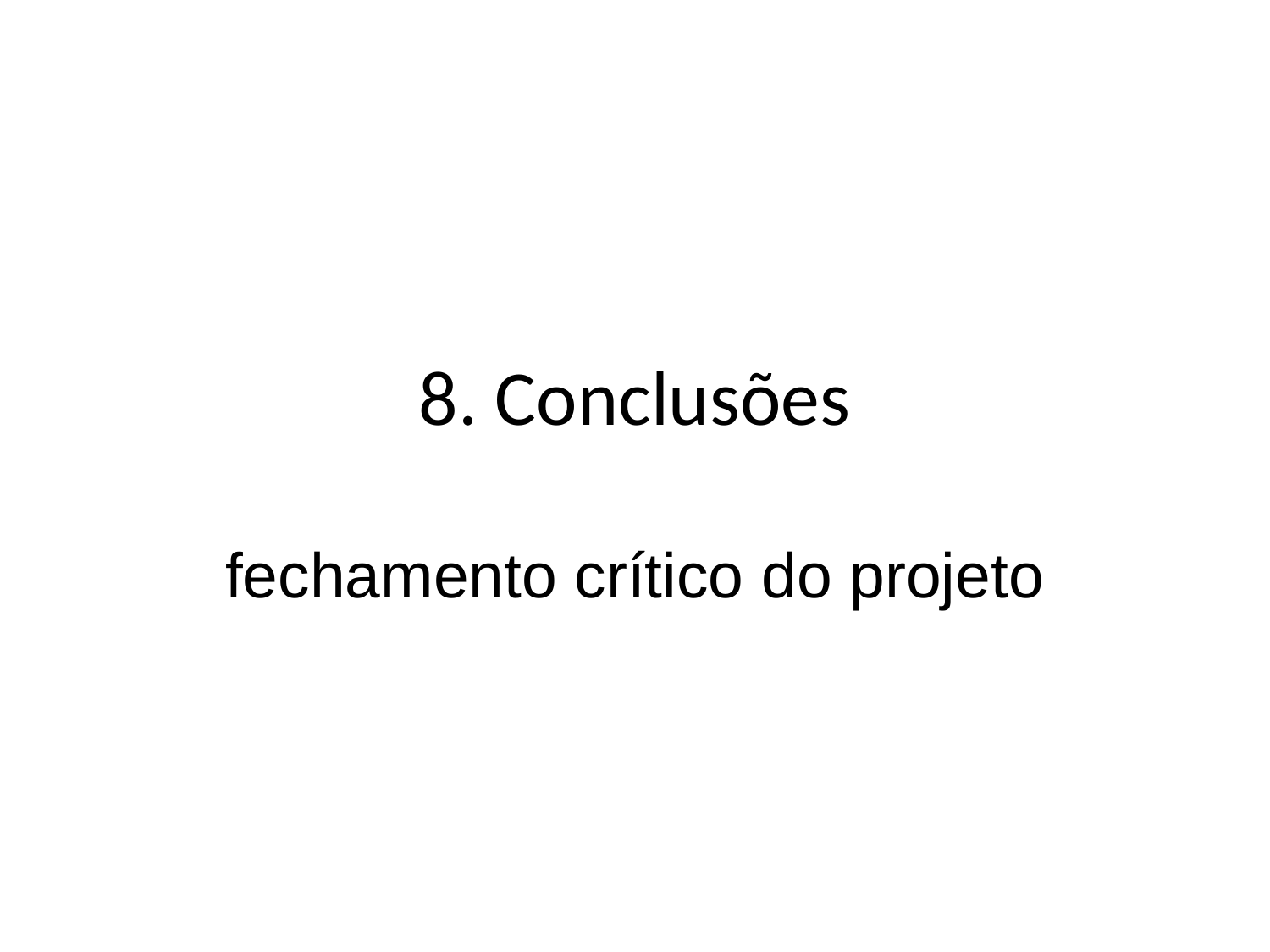

# 8. Conclusões fechamento crítico do projeto